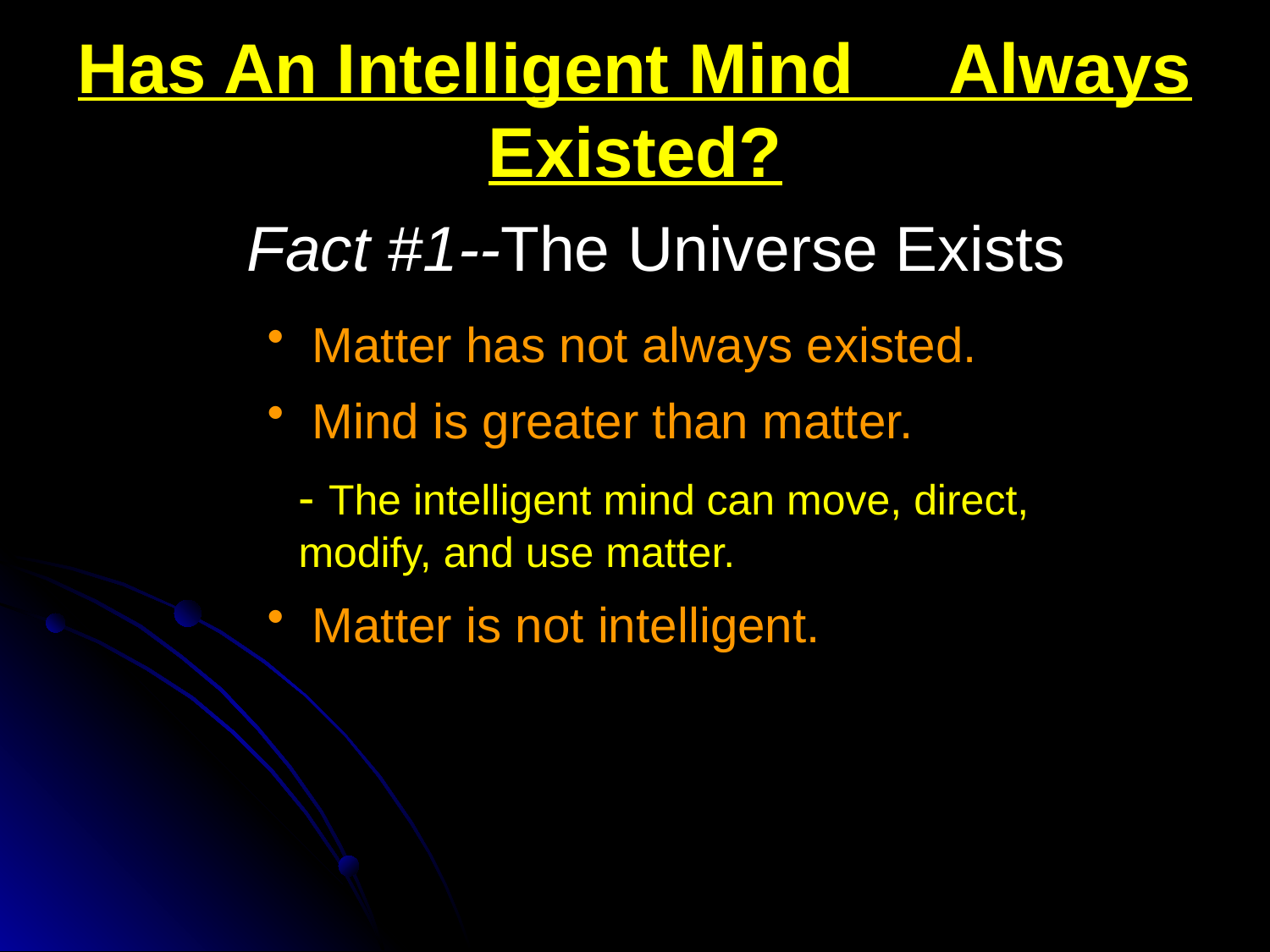

# Has An Intelligent Mind     Always Existed?
Fact #1--The Universe Exists
 Matter has not always existed.
 Mind is greater than matter.
 	- The intelligent mind can move, direct, 	modify, and use matter.
 Matter is not intelligent.